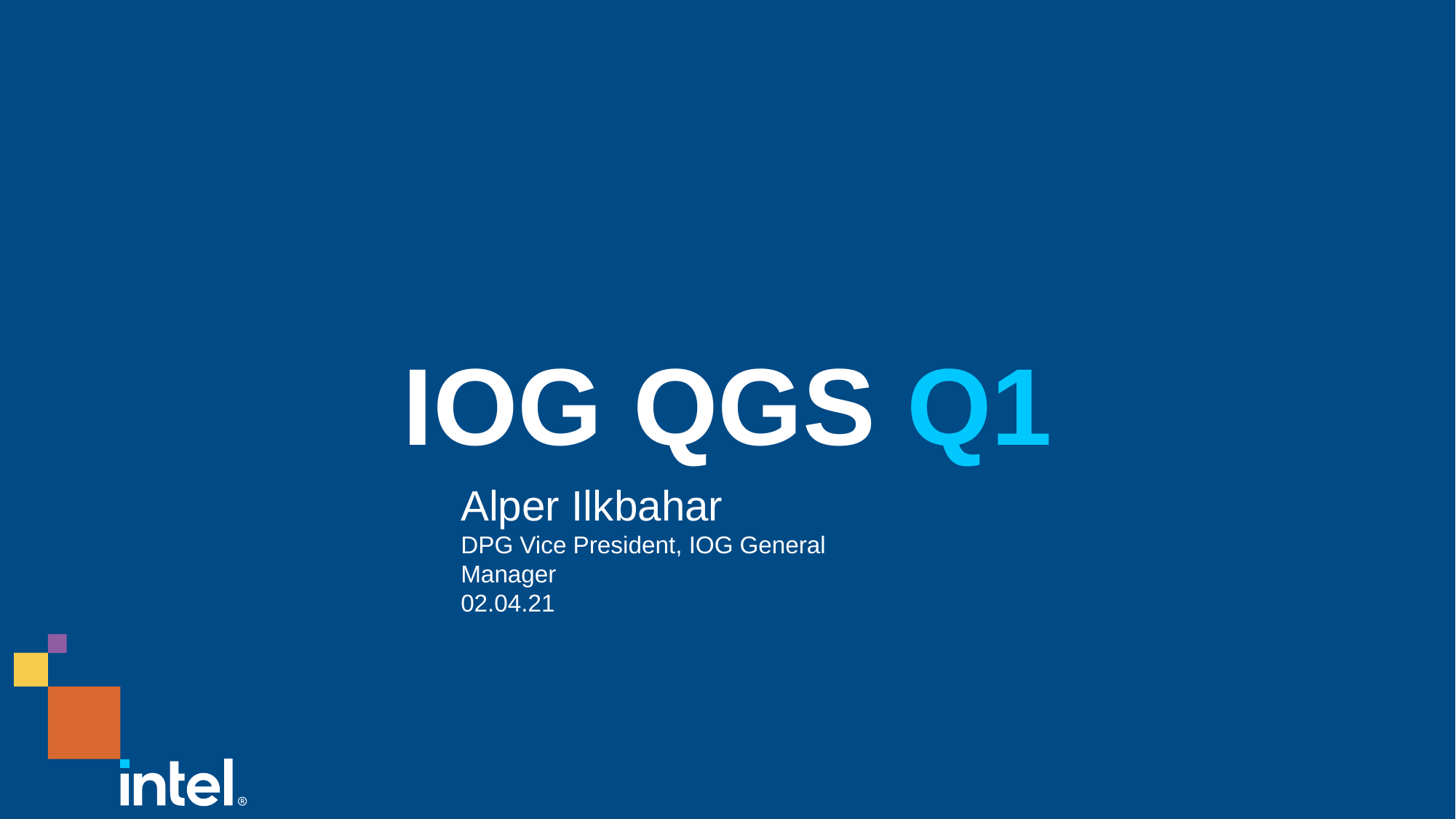

IOG QGS Q1
Alper Ilkbahar
DPG Vice President, IOG General Manager
02.04.21